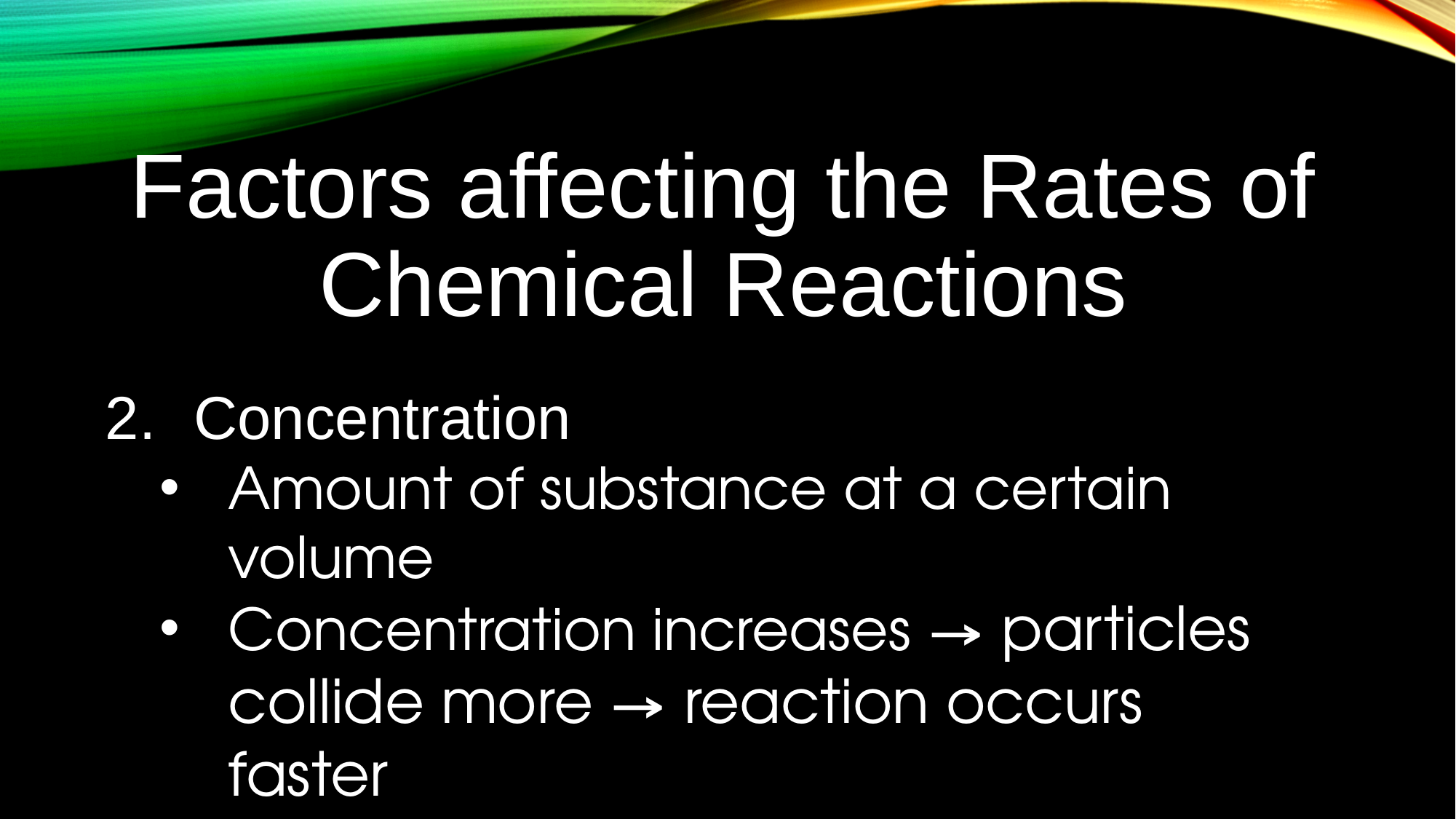

Factors affecting the Rates of Chemical Reactions

Concentration
Amount of substance at a certain volume
Concentration increases → particles collide more → reaction occurs faster